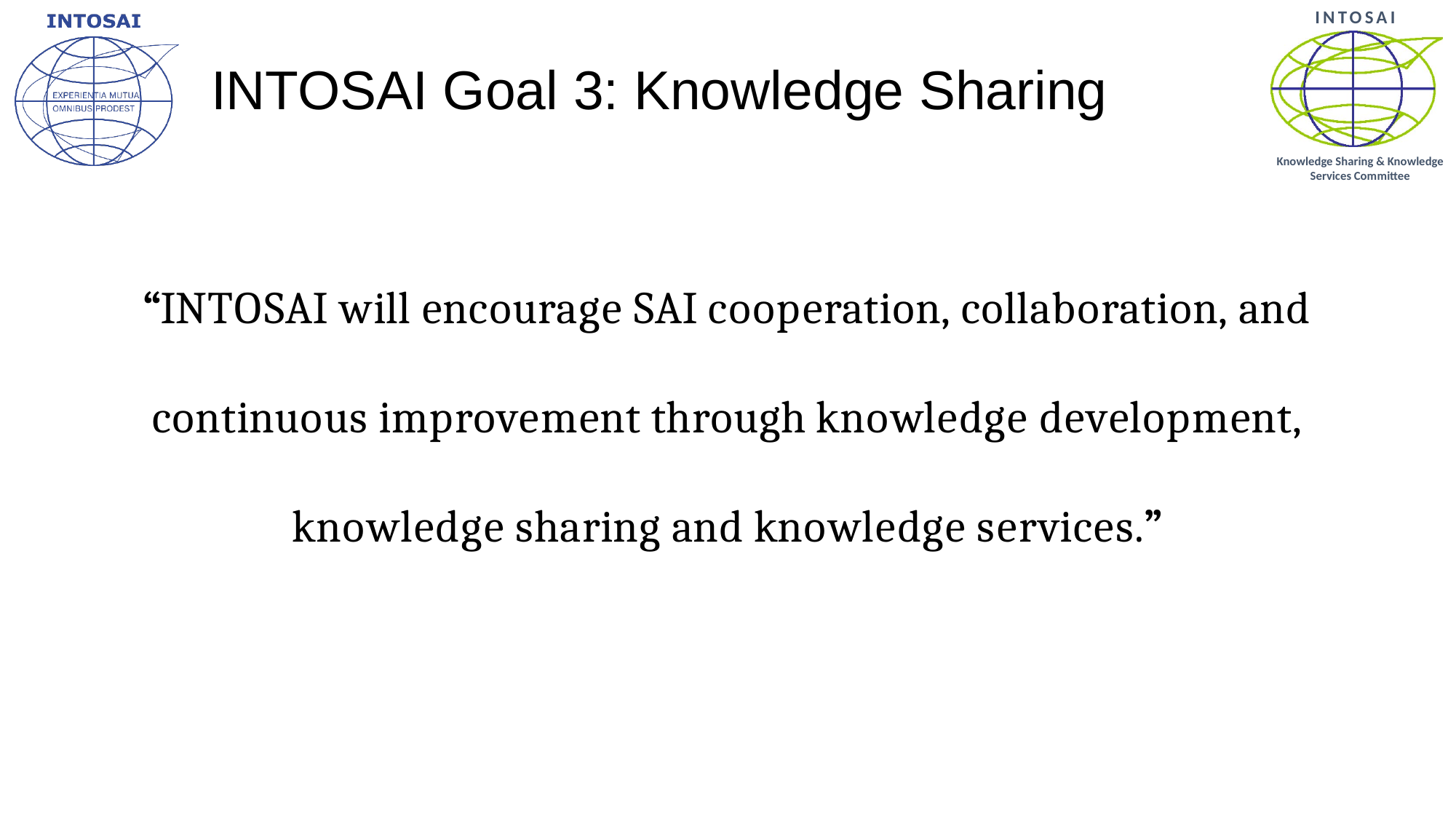

# INTOSAI Goal 3: Knowledge Sharing
“INTOSAI will encourage SAI cooperation, collaboration, and continuous improvement through knowledge development, knowledge sharing and knowledge services.”